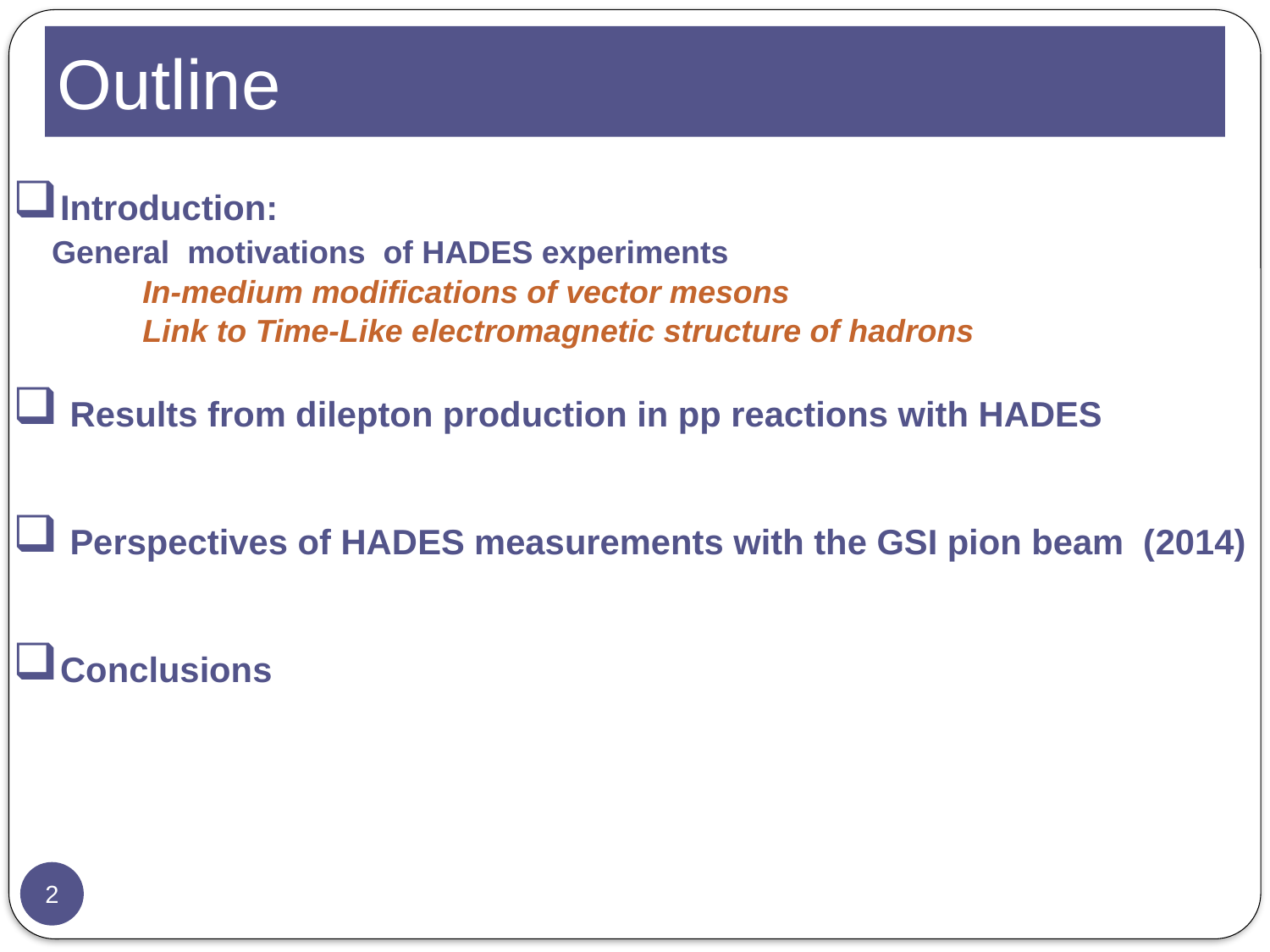

# Outline

Introduction:
    General  motivations  of HADES experiments
   In-medium modifications of vector mesons
   Link to Time-Like electromagnetic structure of hadrons

 Results from dilepton production in pp reactions with HADES

 Perspectives of HADES measurements with the GSI pion beam  (2014)

Conclusions

2